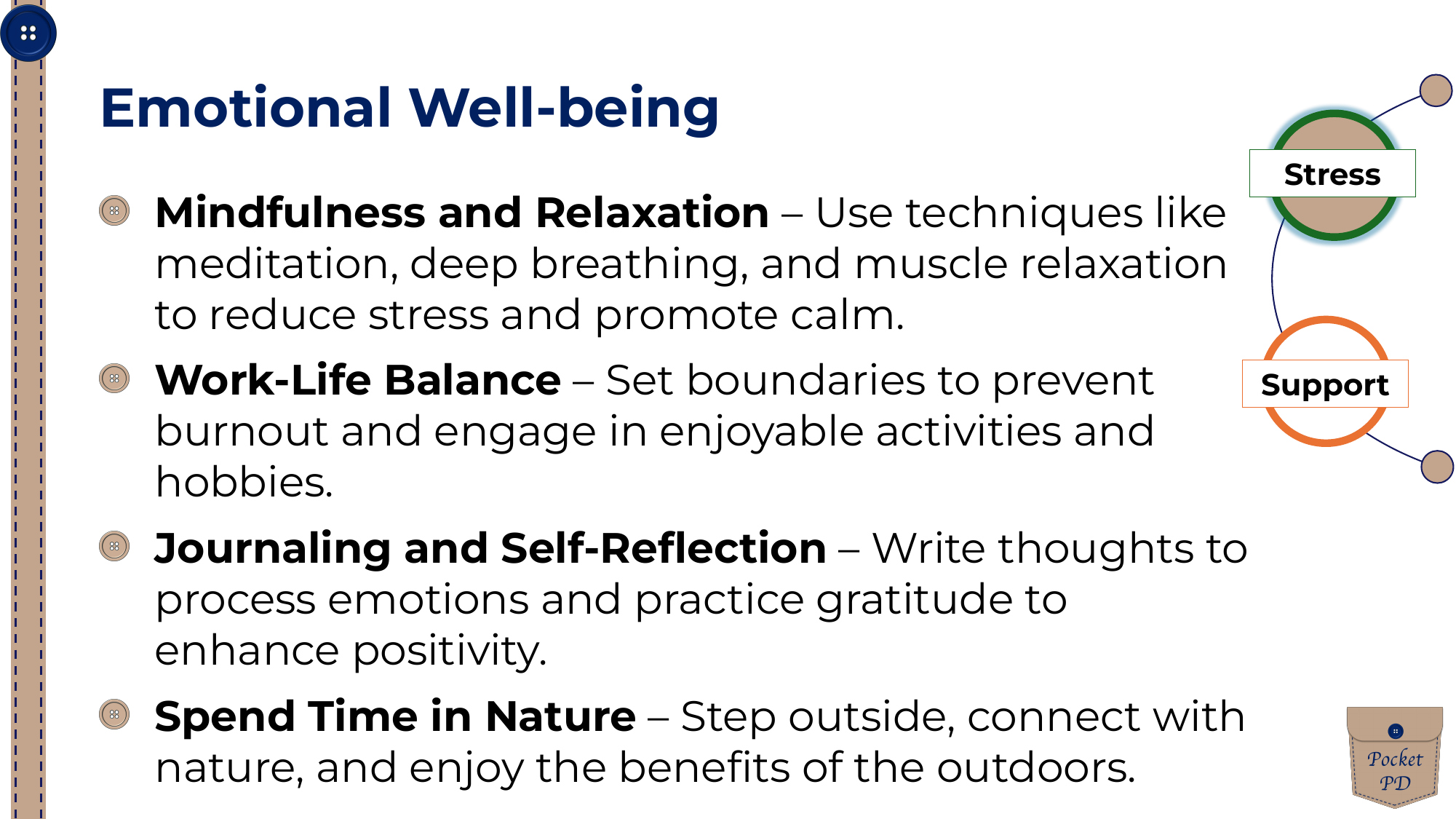

Emotional Well-being

Stress

Support

Mindfulness and Relaxation – Use techniques like meditation, deep breathing, and muscle relaxation to reduce stress and promote calm.
Work-Life Balance – Set boundaries to prevent burnout and engage in enjoyable activities and hobbies.
Journaling and Self-Reflection – Write thoughts to process emotions and practice gratitude to enhance positivity.
Spend Time in Nature – Step outside, connect with nature, and enjoy the benefits of the outdoors.